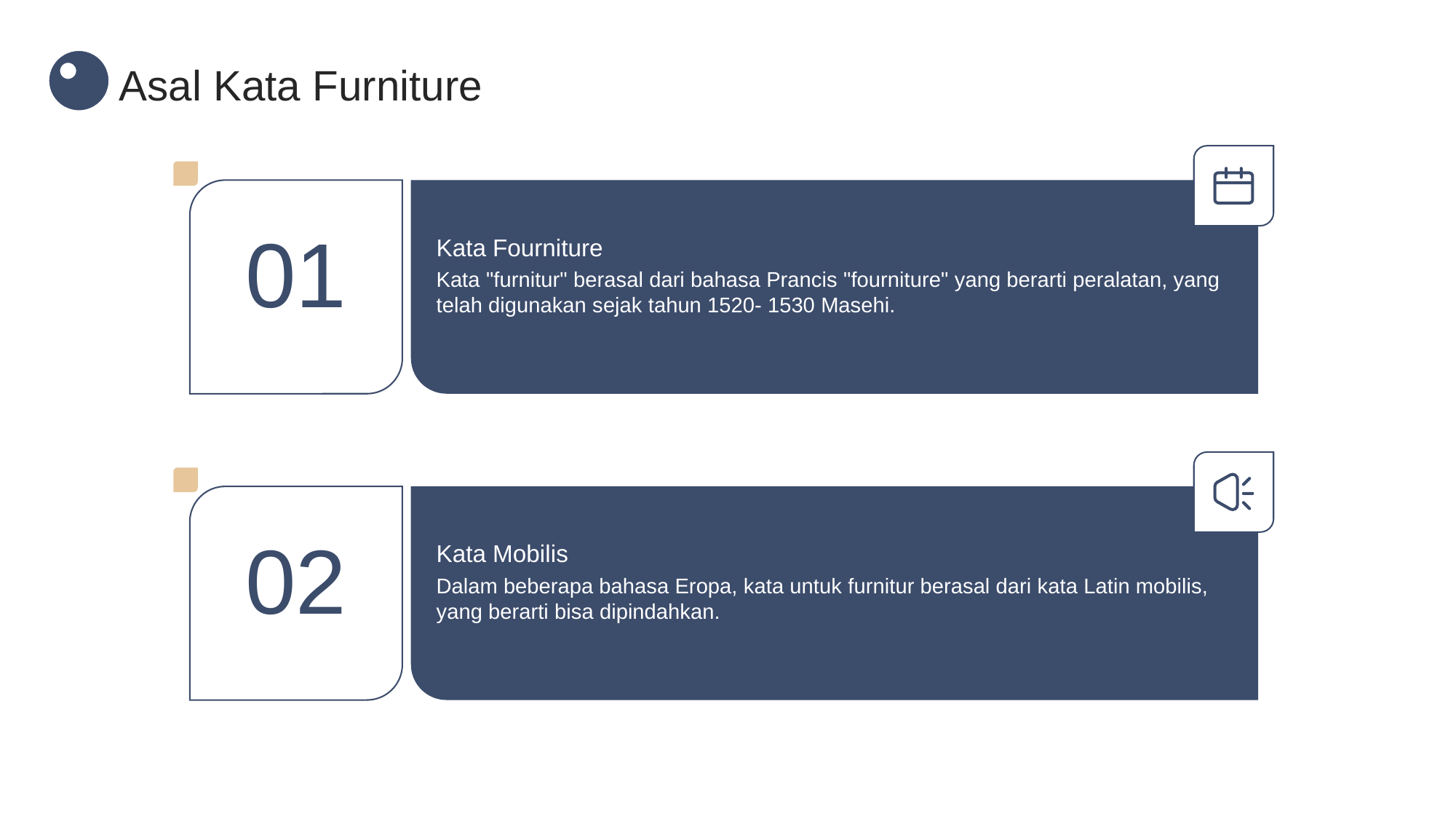

Asal Kata Furniture

01
Kata Fourniture
Kata "furnitur" berasal dari bahasa Prancis "fourniture" yang berarti peralatan, yang telah digunakan sejak tahun 1520- 1530 Masehi.

02
Kata Mobilis
Dalam beberapa bahasa Eropa, kata untuk furnitur berasal dari kata Latin mobilis, yang berarti bisa dipindahkan.